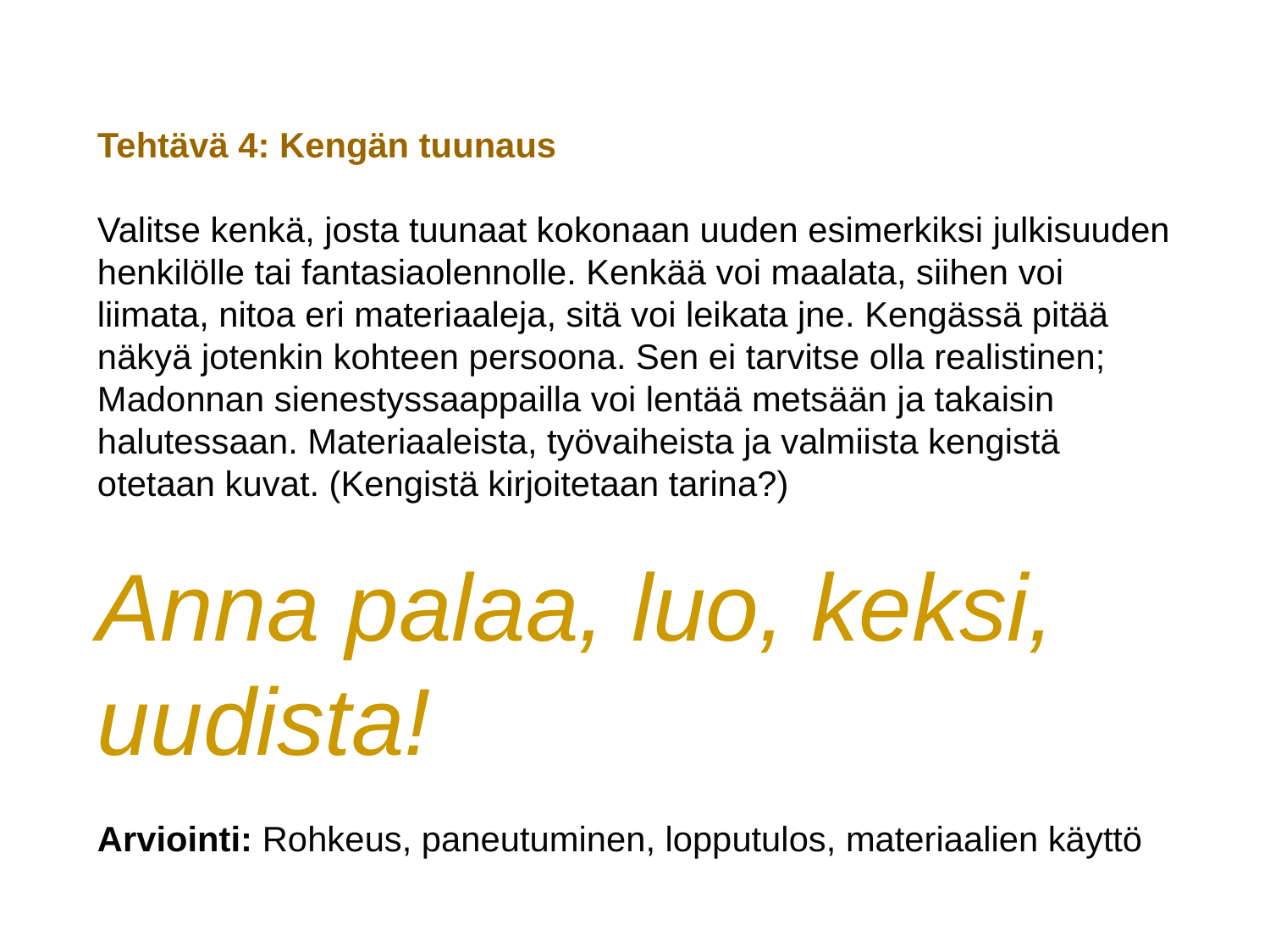

Tehtävä 4: Kengän tuunaus

Valitse kenkä, josta tuunaat kokonaan uuden esimerkiksi julkisuuden henkilölle tai fantasiaolennolle. Kenkää voi maalata, siihen voi liimata, nitoa eri materiaaleja, sitä voi leikata jne. Kengässä pitää näkyä jotenkin kohteen persoona. Sen ei tarvitse olla realistinen; Madonnan sienestyssaappailla voi lentää metsään ja takaisin halutessaan. Materiaaleista, työvaiheista ja valmiista kengistä otetaan kuvat. (Kengistä kirjoitetaan tarina?)

Anna palaa, luo, keksi, uudista!

Arviointi: Rohkeus, paneutuminen, lopputulos, materiaalien käyttö